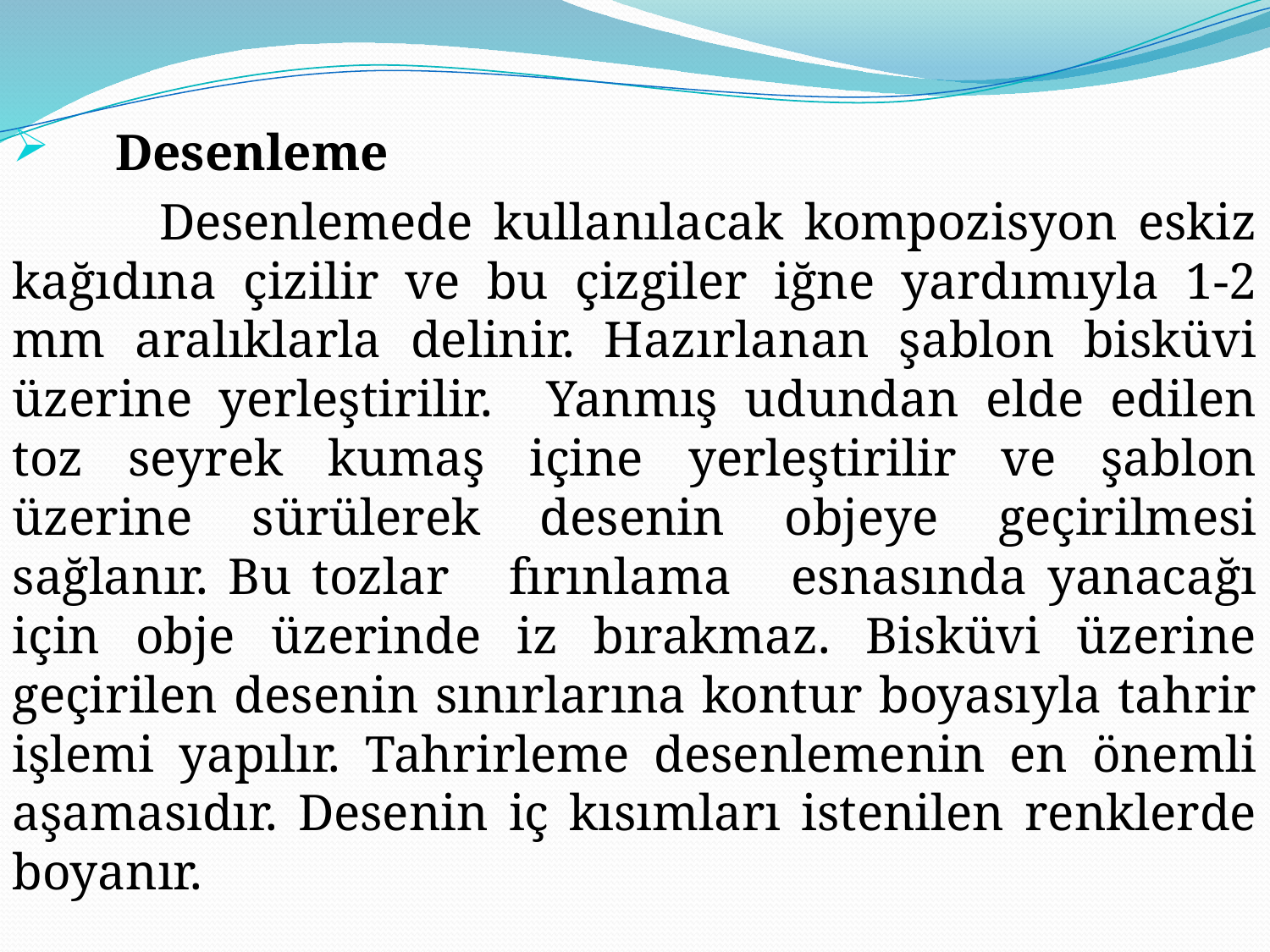

Desenleme
       Desenlemede kullanılacak kompozisyon eskiz kağıdına çizilir ve bu çizgiler iğne yardımıyla 1-2 mm aralıklarla delinir. Hazırlanan şablon bisküvi üzerine yerleştirilir.  Yanmış udundan elde edilen toz seyrek kumaş içine yerleştirilir ve şablon üzerine sürülerek desenin objeye geçirilmesi sağlanır. Bu tozlar   fırınlama   esnasında yanacağı için obje üzerinde iz bırakmaz. Bisküvi üzerine geçirilen desenin sınırlarına kontur boyasıyla tahrir işlemi yapılır. Tahrirleme desenlemenin en önemli aşamasıdır. Desenin iç kısımları istenilen renklerde boyanır.